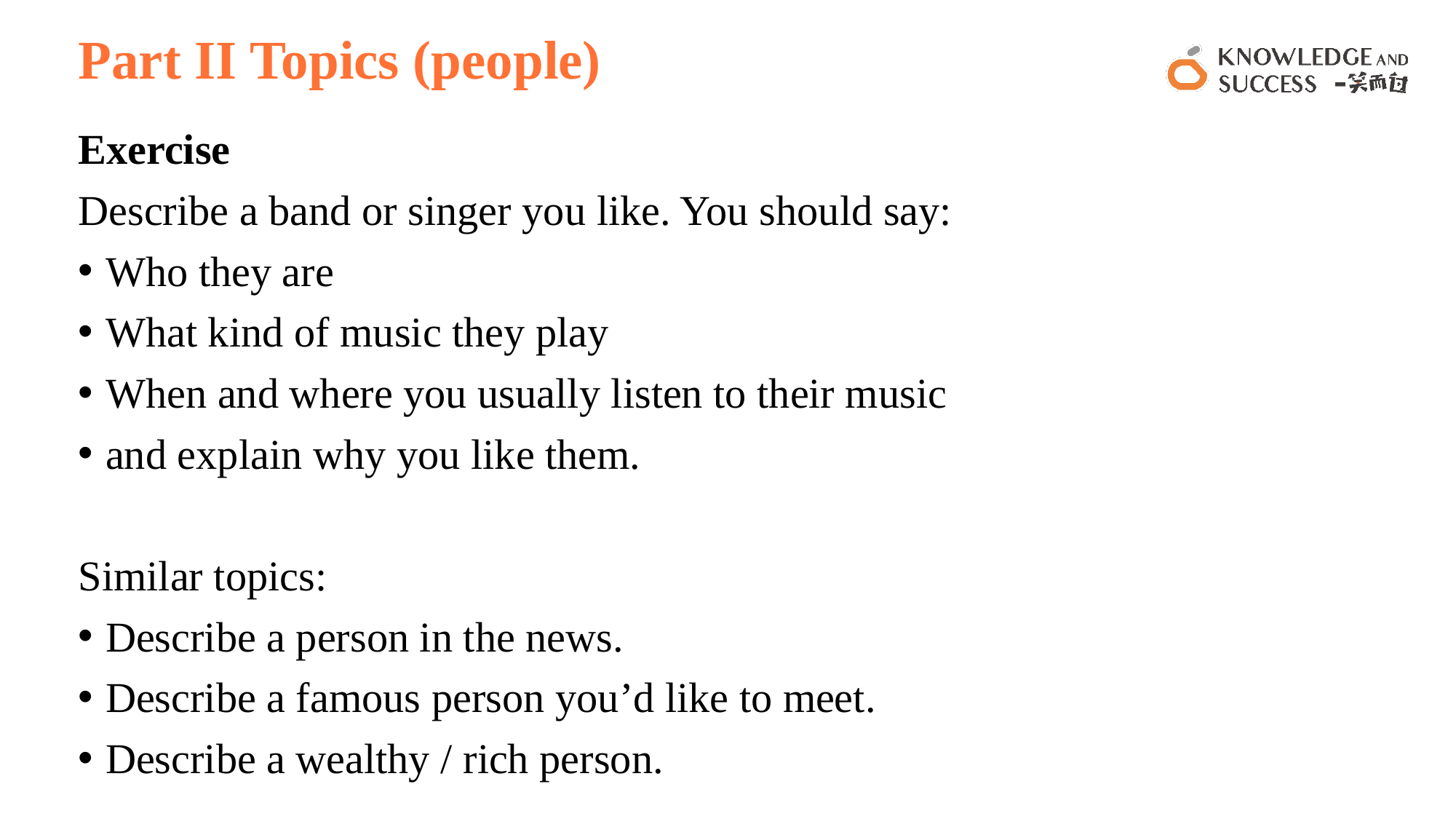

# Part II Topics (people)
Exercise
Describe a band or singer you like. You should say:
Who they are
What kind of music they play
When and where you usually listen to their music
and explain why you like them.

Similar topics:
Describe a person in the news.
Describe a famous person you’d like to meet.
Describe a wealthy / rich person.